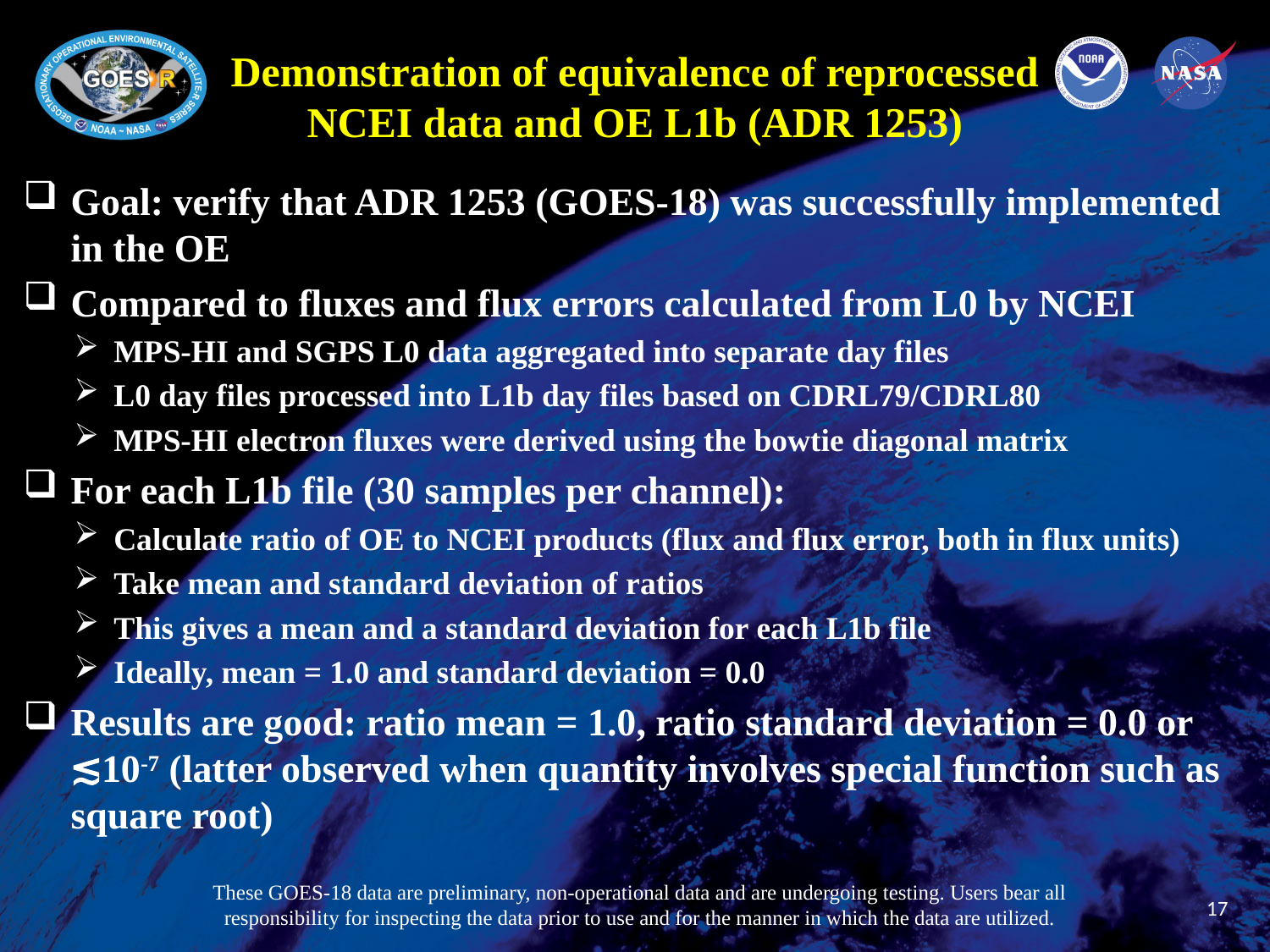

# Demonstration of equivalence of reprocessed NCEI data and OE L1b (ADR 1253)
Goal: verify that ADR 1253 (GOES-18) was successfully implemented in the OE
Compared to fluxes and flux errors calculated from L0 by NCEI
MPS-HI and SGPS L0 data aggregated into separate day files
L0 day files processed into L1b day files based on CDRL79/CDRL80
MPS-HI electron fluxes were derived using the bowtie diagonal matrix
For each L1b file (30 samples per channel):
Calculate ratio of OE to NCEI products (flux and flux error, both in flux units)
Take mean and standard deviation of ratios
This gives a mean and a standard deviation for each L1b file
Ideally, mean = 1.0 and standard deviation = 0.0
Results are good: ratio mean = 1.0, ratio standard deviation = 0.0 or ≲10-7 (latter observed when quantity involves special function such as square root)
These GOES-18 data are preliminary, non-operational data and are undergoing testing. Users bear all responsibility for inspecting the data prior to use and for the manner in which the data are utilized.
17